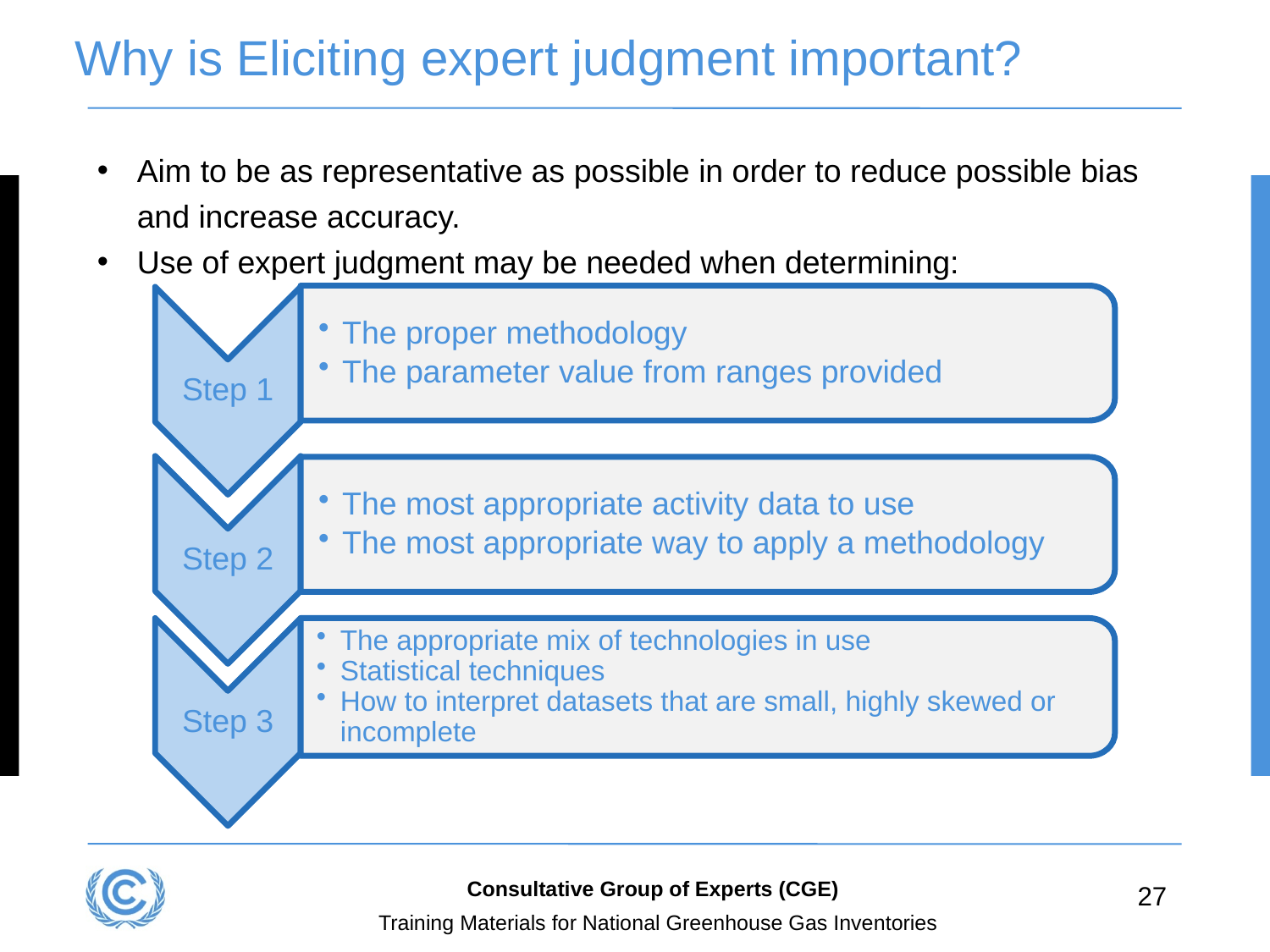

# Why is Eliciting expert judgment important?
Aim to be as representative as possible in order to reduce possible bias and increase accuracy.
Use of expert judgment may be needed when determining:
The proper methodology
The parameter value from ranges provided
Step 1
Step 2
The most appropriate activity data to use
The most appropriate way to apply a methodology

The appropriate mix of technologies in use
Statistical techniques
How to interpret datasets that are small, highly skewed or incomplete

Step 3
Consultative Group of Experts (CGE)
27
Training Materials for National Greenhouse Gas Inventories